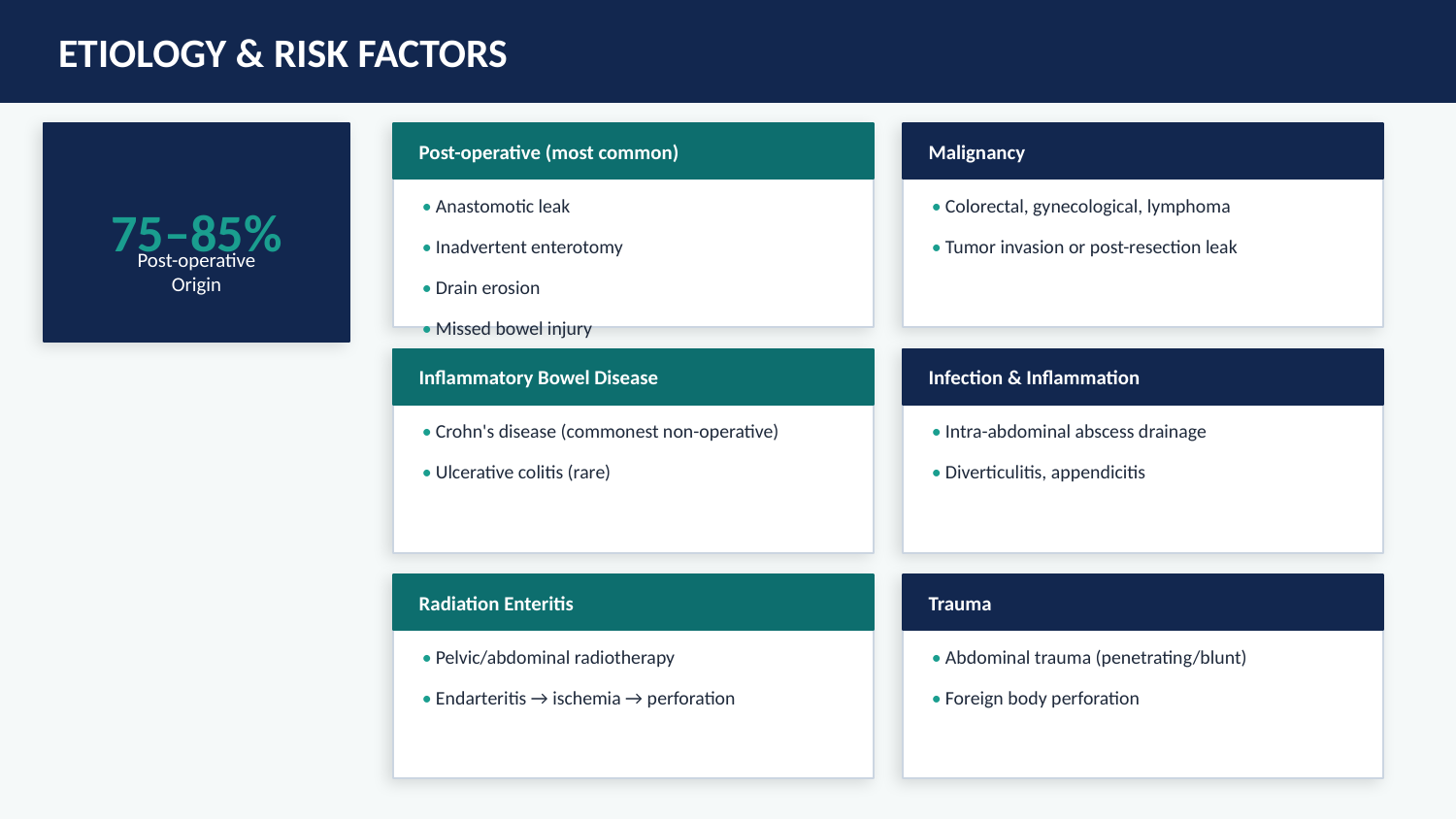

ETIOLOGY & RISK FACTORS

75–85%

Post-operative (most common)

Malignancy
• Anastomotic leak
• Colorectal, gynecological, lymphoma
• Inadvertent enterotomy
• Tumor invasion or post-resection leak
Post-operative
Origin
• Drain erosion
• Missed bowel injury

Inflammatory Bowel Disease

Infection & Inflammation
• Crohn's disease (commonest non-operative)
• Intra-abdominal abscess drainage
• Ulcerative colitis (rare)
• Diverticulitis, appendicitis

Radiation Enteritis

Trauma
• Pelvic/abdominal radiotherapy
• Abdominal trauma (penetrating/blunt)
• Endarteritis → ischemia → perforation
• Foreign body perforation